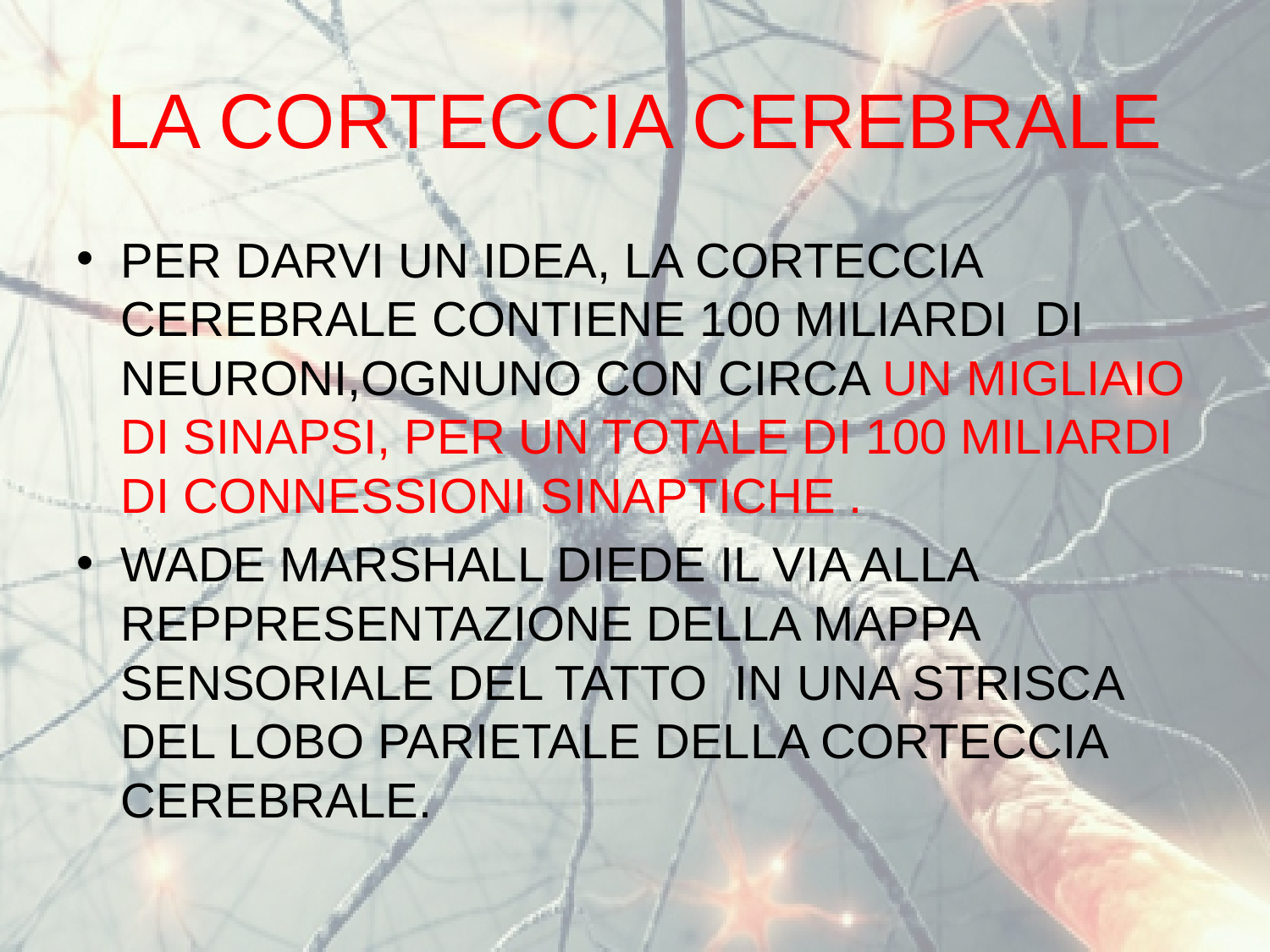

# LA CORTECCIA CEREBRALE
PER DARVI UN IDEA, LA CORTECCIA CEREBRALE CONTIENE 100 MILIARDI  DI NEURONI,OGNUNO CON CIRCA UN MIGLIAIO DI SINAPSI, PER UN TOTALE DI 100 MILIARDI DI CONNESSIONI SINAPTICHE .
WADE MARSHALL DIEDE IL VIA ALLA REPPRESENTAZIONE DELLA MAPPA SENSORIALE DEL TATTO  IN UNA STRISCA DEL LOBO PARIETALE DELLA CORTECCIA CEREBRALE.